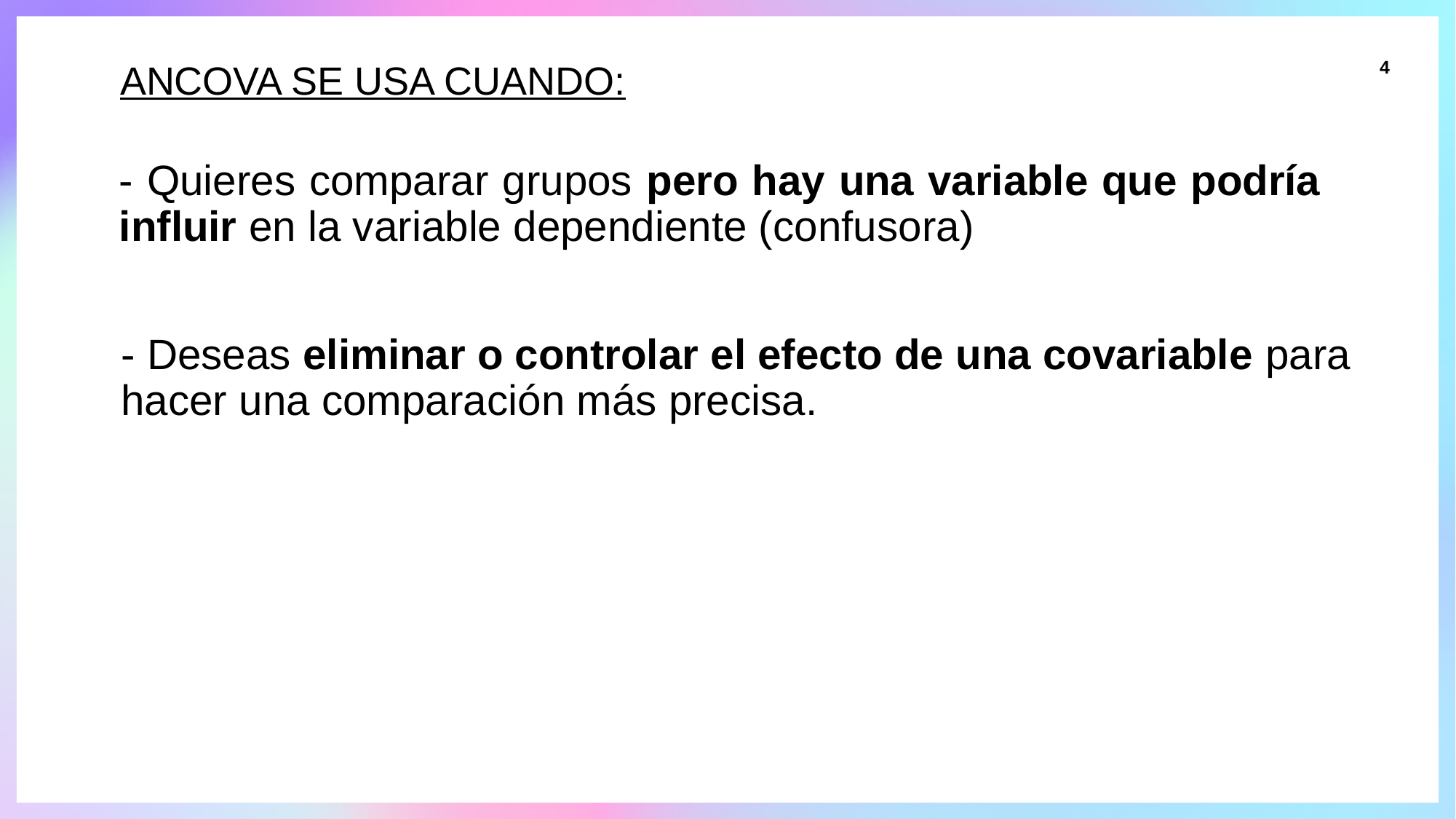

# ANCOVA se usa cuando:
4
- Quieres comparar grupos pero hay una variable que podría influir en la variable dependiente (confusora)
- Deseas eliminar o controlar el efecto de una covariable para hacer una comparación más precisa.